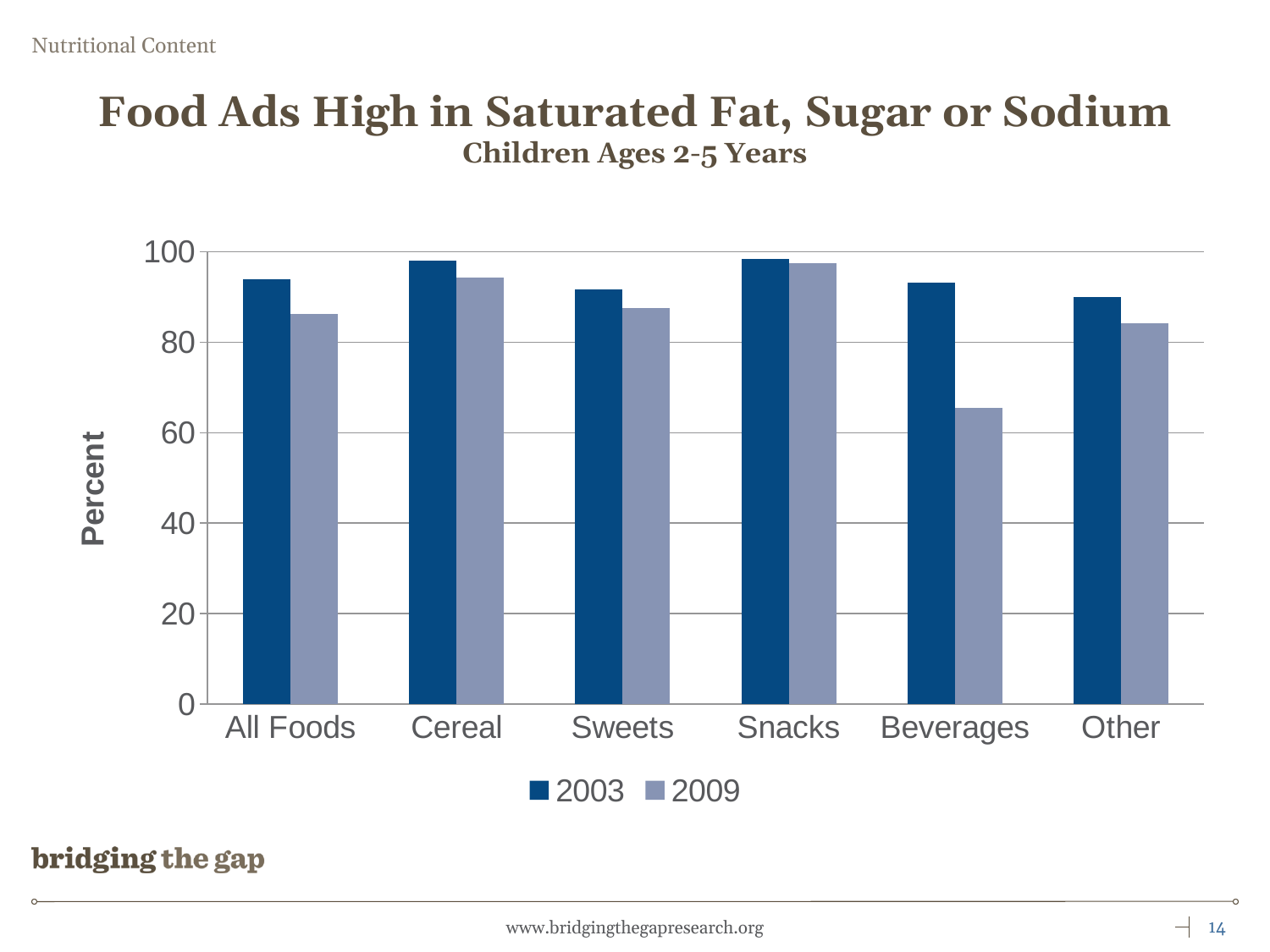

Nutritional Content
# Food Ads High in Saturated Fat, Sugar or Sodium Children Ages 2-5 Years

### Chart

| Category | 2003 | 2009 |
|---|---|---|
| All Foods | 93.9 | 86.3 |
| Cereal | 98.1 | 94.3 |
| Sweets | 91.6 | 87.6 |
| Snacks | 98.4 | 97.4 |
| Beverages | 93.2 | 65.5 |
| Other | 90.0 | 84.2 |